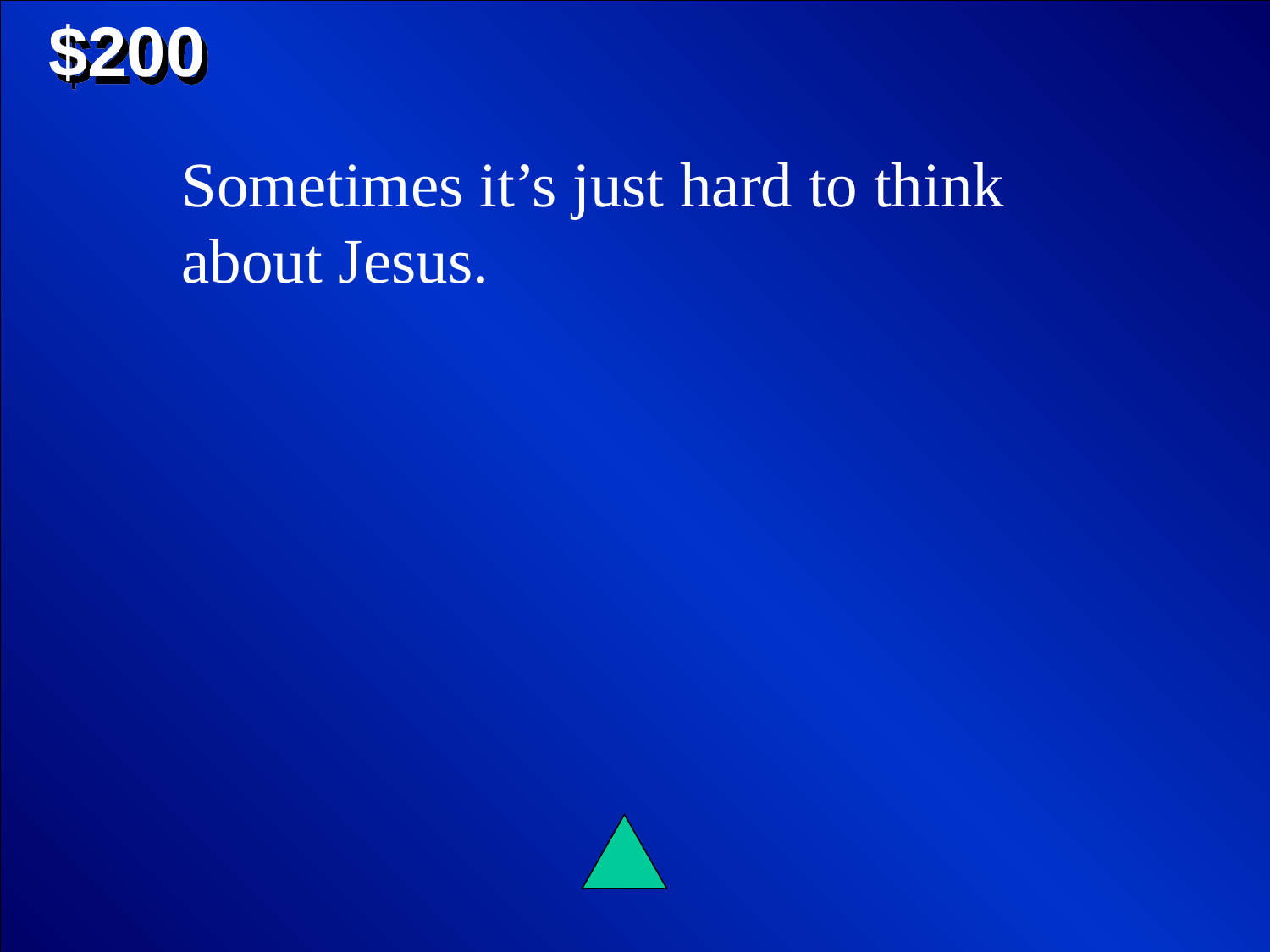

$200
Sometimes it’s just hard to think about Jesus.